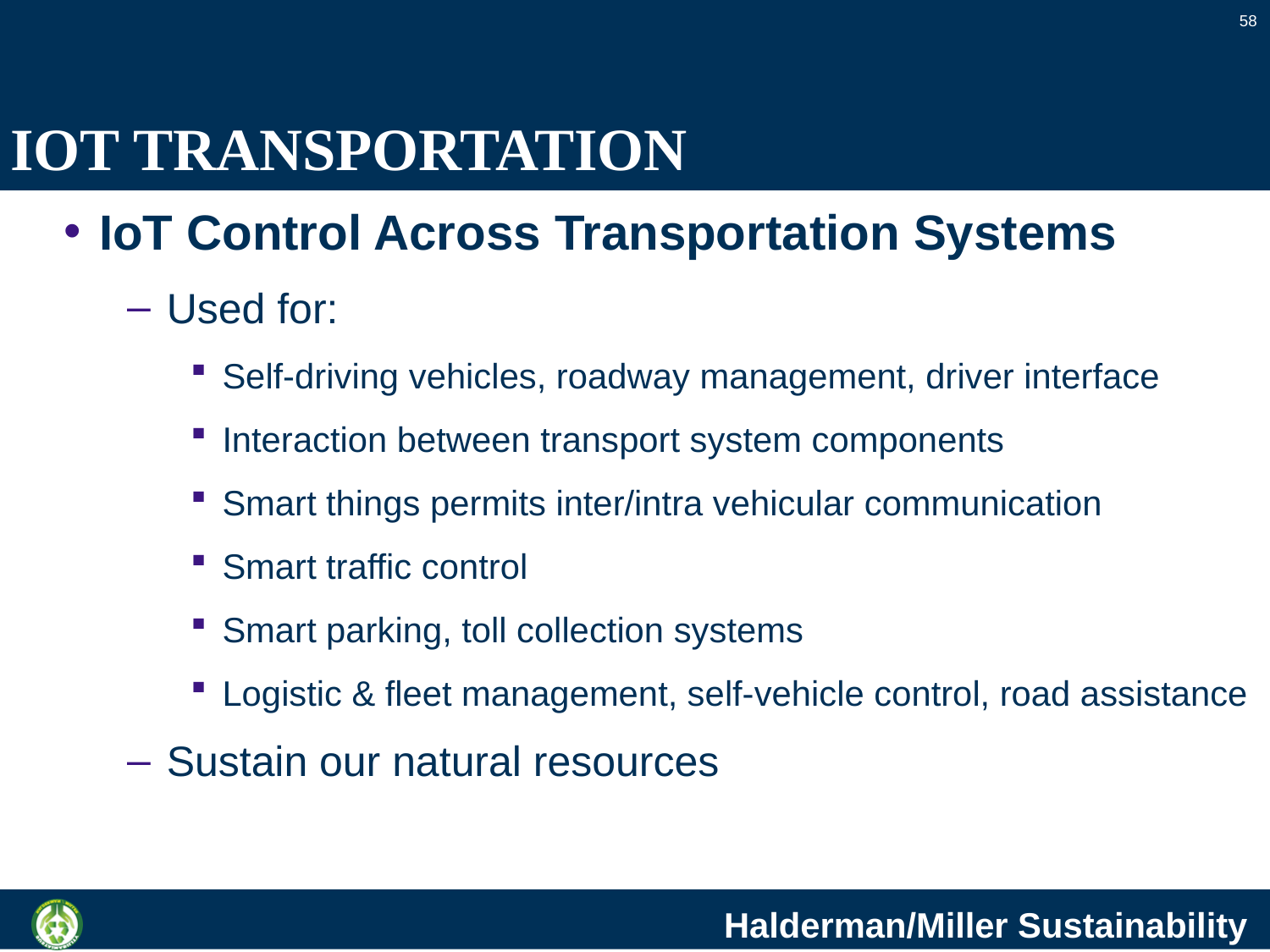

58
# IOT TRANSPORTATION
IoT Control Across Transportation Systems
Used for:
Self-driving vehicles, roadway management, driver interface
Interaction between transport system components
Smart things permits inter/intra vehicular communication
Smart traffic control
Smart parking, toll collection systems
Logistic & fleet management, self-vehicle control, road assistance
Sustain our natural resources